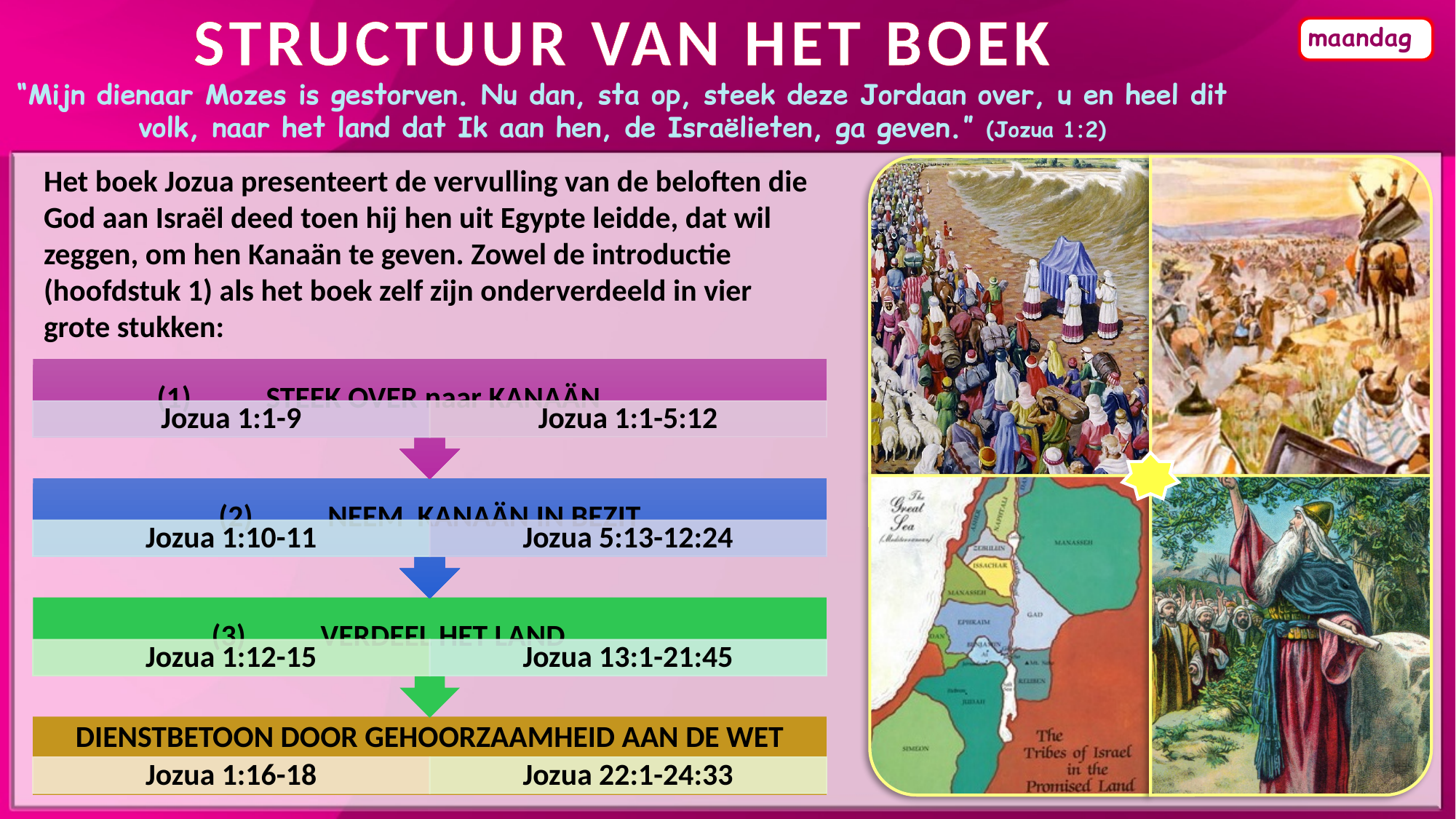

STRUCTUUR VAN HET BOEK
maandag
“Mijn dienaar Mozes is gestorven. Nu dan, sta op, steek deze Jordaan over, u en heel dit volk, naar het land dat Ik aan hen, de Israëlieten, ga geven.” (Jozua 1:2)
Het boek Jozua presenteert de vervulling van de beloften die God aan Israël deed toen hij hen uit Egypte leidde, dat wil zeggen, om hen Kanaän te geven. Zowel de introductie (hoofdstuk 1) als het boek zelf zijn onderverdeeld in vier grote stukken:

DIENSTBETOON DOOR GEHOORZAAMHEID AAN DE WET
Jozua 1:16-18
Jozua 22:1-24:33
(3)	VERDEEL HET LAND
Jozua 1:12-15
Jozua 13:1-21:45
(2)	NEEM  KANAÄN IN BEZIT
Jozua 1:10-11
Jozua 5:13-12:24
(1)	STEEK OVER naar KANAÄN
Jozua 1:1-9
Jozua 1:1-5:12